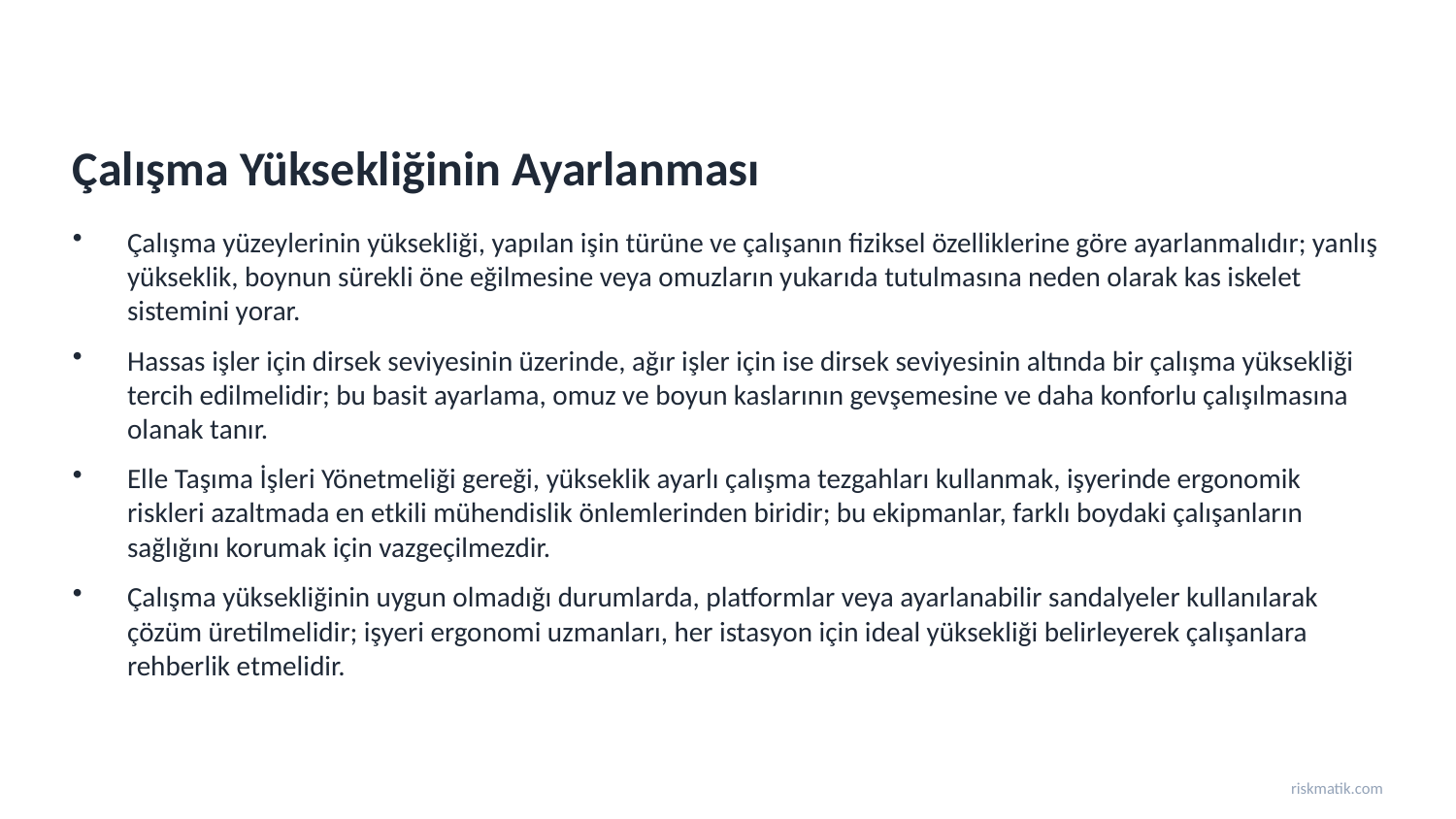

Çalışma Yüksekliğinin Ayarlanması
Çalışma yüzeylerinin yüksekliği, yapılan işin türüne ve çalışanın fiziksel özelliklerine göre ayarlanmalıdır; yanlış yükseklik, boynun sürekli öne eğilmesine veya omuzların yukarıda tutulmasına neden olarak kas iskelet sistemini yorar.
Hassas işler için dirsek seviyesinin üzerinde, ağır işler için ise dirsek seviyesinin altında bir çalışma yüksekliği tercih edilmelidir; bu basit ayarlama, omuz ve boyun kaslarının gevşemesine ve daha konforlu çalışılmasına olanak tanır.
Elle Taşıma İşleri Yönetmeliği gereği, yükseklik ayarlı çalışma tezgahları kullanmak, işyerinde ergonomik riskleri azaltmada en etkili mühendislik önlemlerinden biridir; bu ekipmanlar, farklı boydaki çalışanların sağlığını korumak için vazgeçilmezdir.
Çalışma yüksekliğinin uygun olmadığı durumlarda, platformlar veya ayarlanabilir sandalyeler kullanılarak çözüm üretilmelidir; işyeri ergonomi uzmanları, her istasyon için ideal yüksekliği belirleyerek çalışanlara rehberlik etmelidir.
riskmatik.com